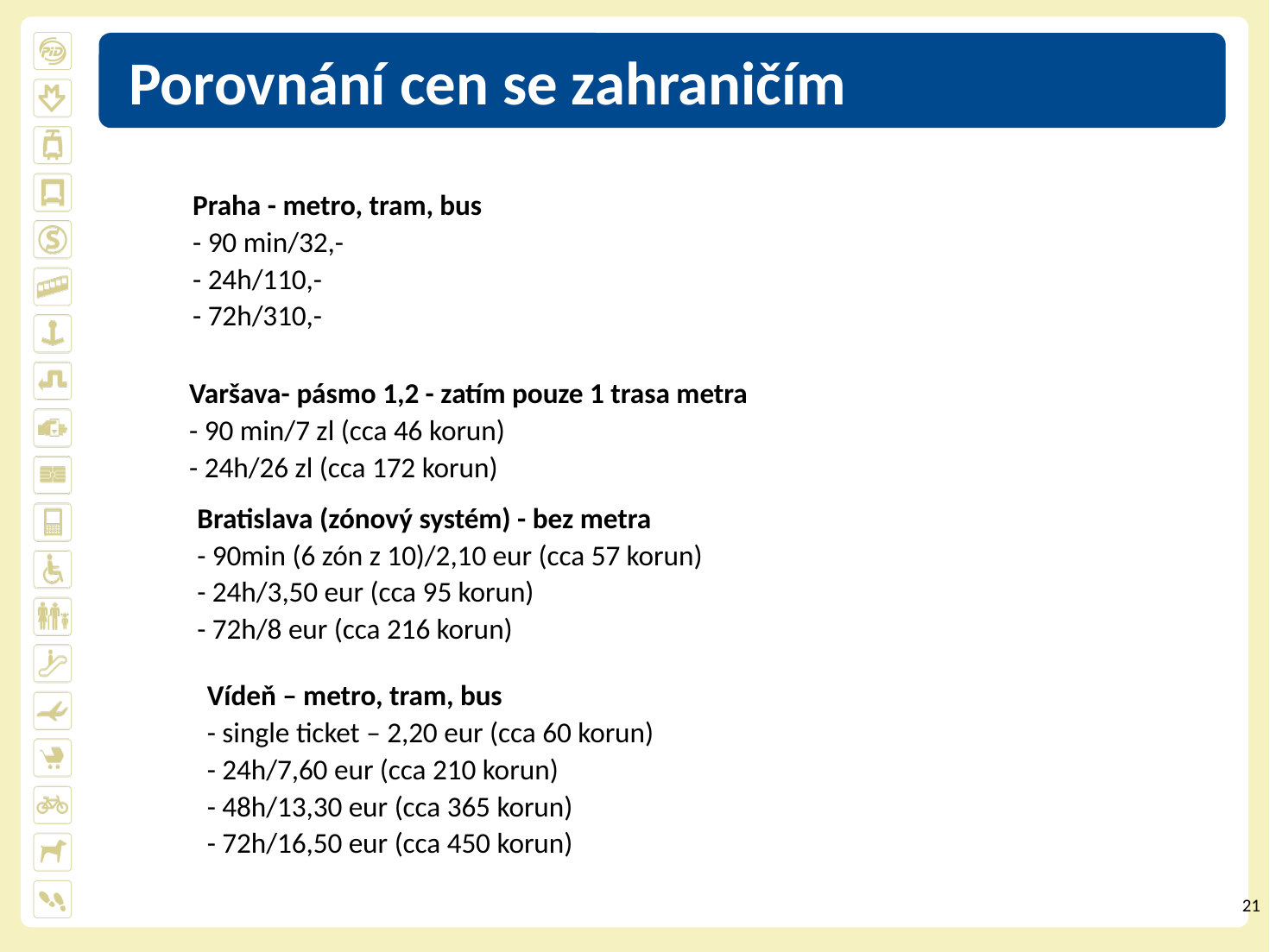

Porovnání cen se zahraničím
Praha - metro, tram, bus
- 90 min/32,-
- 24h/110,-
- 72h/310,-
Varšava- pásmo 1,2 - zatím pouze 1 trasa metra
- 90 min/7 zl (cca 46 korun)
- 24h/26 zl (cca 172 korun)
Bratislava (zónový systém) - bez metra
- 90min (6 zón z 10)/2,10 eur (cca 57 korun)
- 24h/3,50 eur (cca 95 korun)
- 72h/8 eur (cca 216 korun)
Vídeň – metro, tram, bus
- single ticket – 2,20 eur (cca 60 korun)
- 24h/7,60 eur (cca 210 korun)
- 48h/13,30 eur (cca 365 korun)
- 72h/16,50 eur (cca 450 korun)